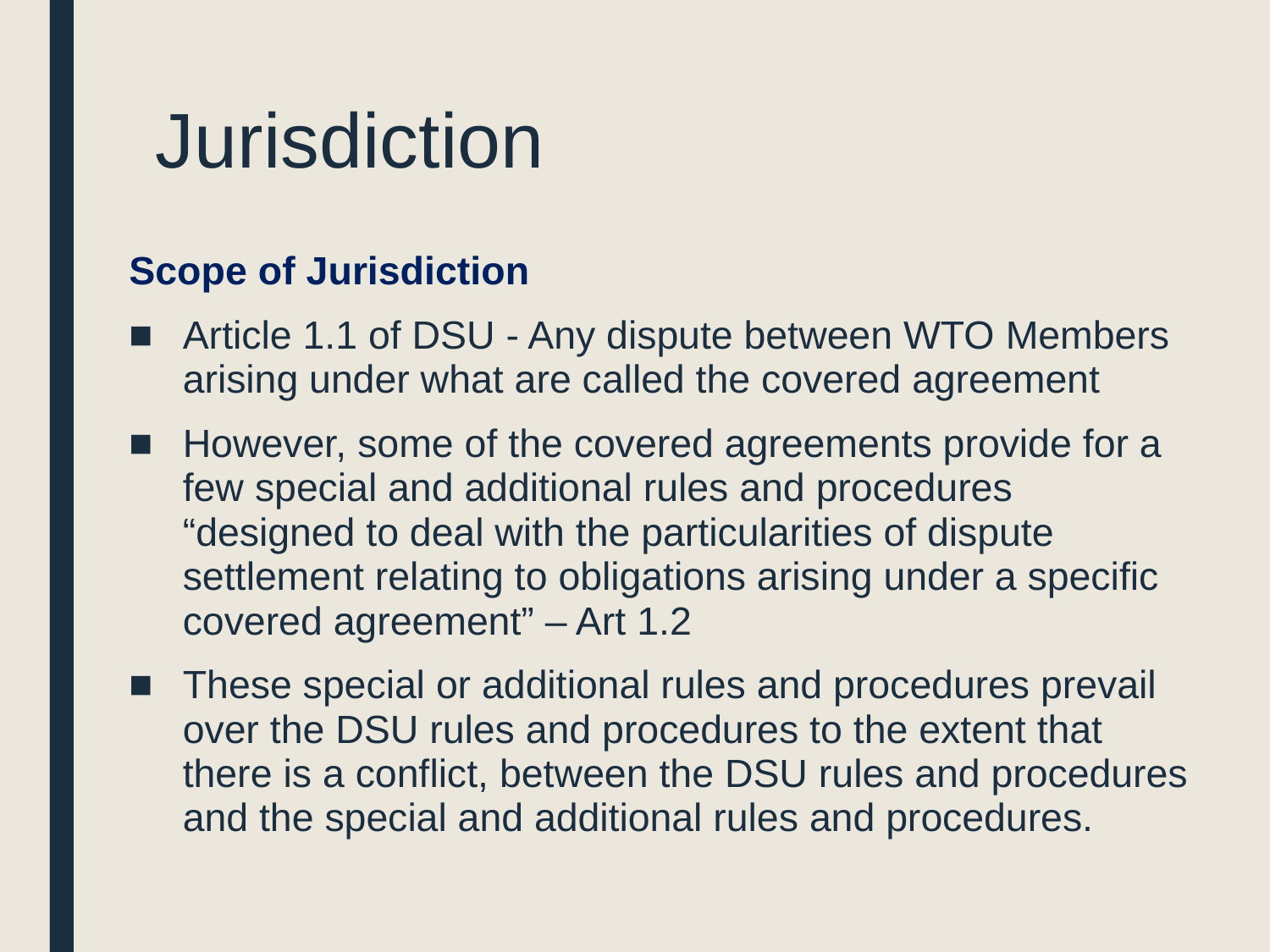

# Jurisdiction
Scope of Jurisdiction
Article 1.1 of DSU - Any dispute between WTO Members arising under what are called the covered agreement
However, some of the covered agreements provide for a few special and additional rules and procedures “designed to deal with the particularities of dispute settlement relating to obligations arising under a specific covered agreement” – Art 1.2
These special or additional rules and procedures prevail over the DSU rules and procedures to the extent that there is a conflict, between the DSU rules and procedures and the special and additional rules and procedures.